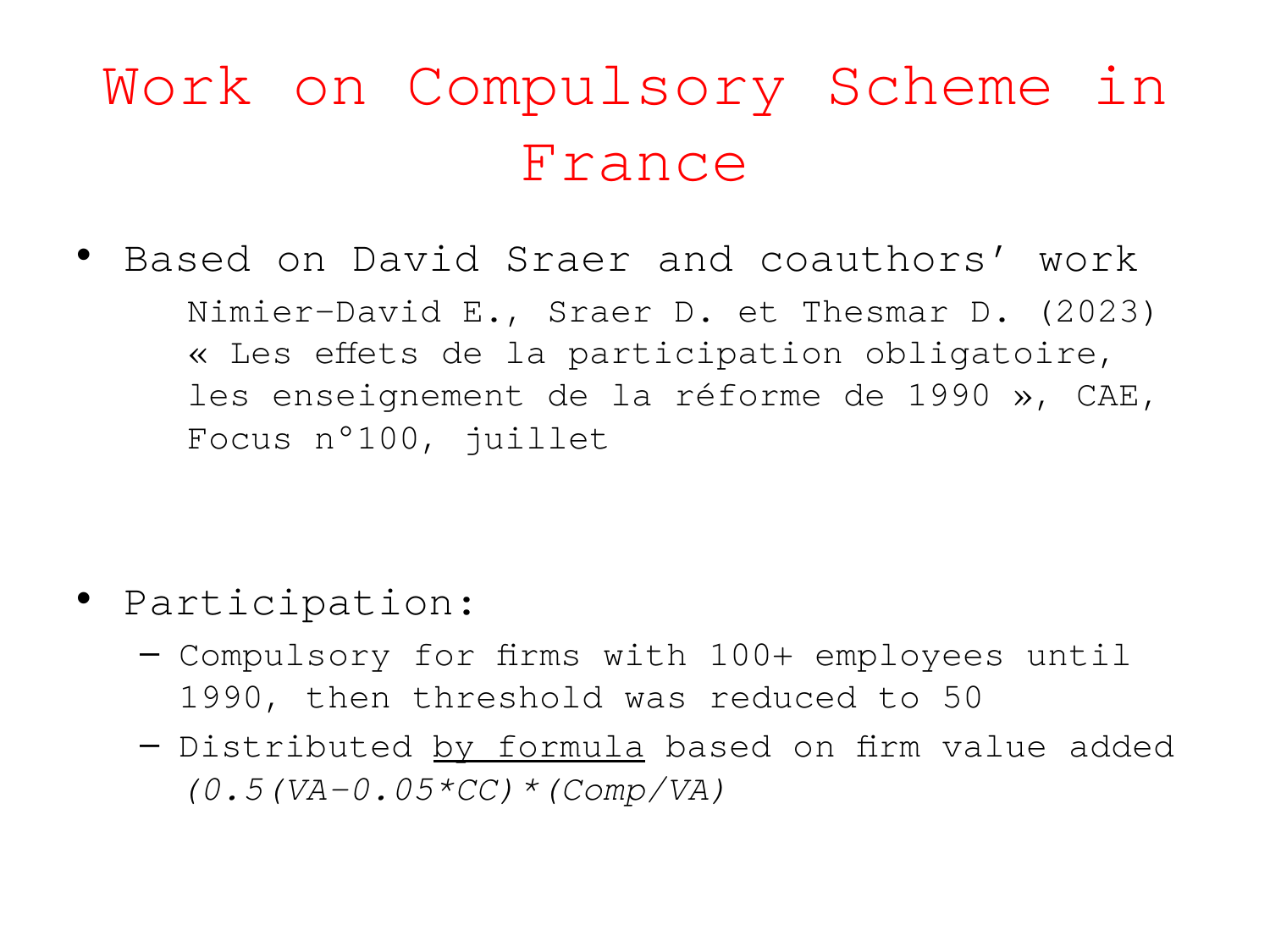

# Work on Compulsory Scheme in France
Based on David Sraer and coauthors’ work
Nimier-David E., Sraer D. et Thesmar D. (2023) « Les effets de la participation obligatoire, les enseignement de la réforme de 1990 », CAE, Focus n°100, juillet

Participation:
Compulsory for firms with 100+ employees until 1990, then threshold was reduced to 50
Distributed by formula based on firm value added (0.5(VA-0.05*CC)*(Comp/VA)